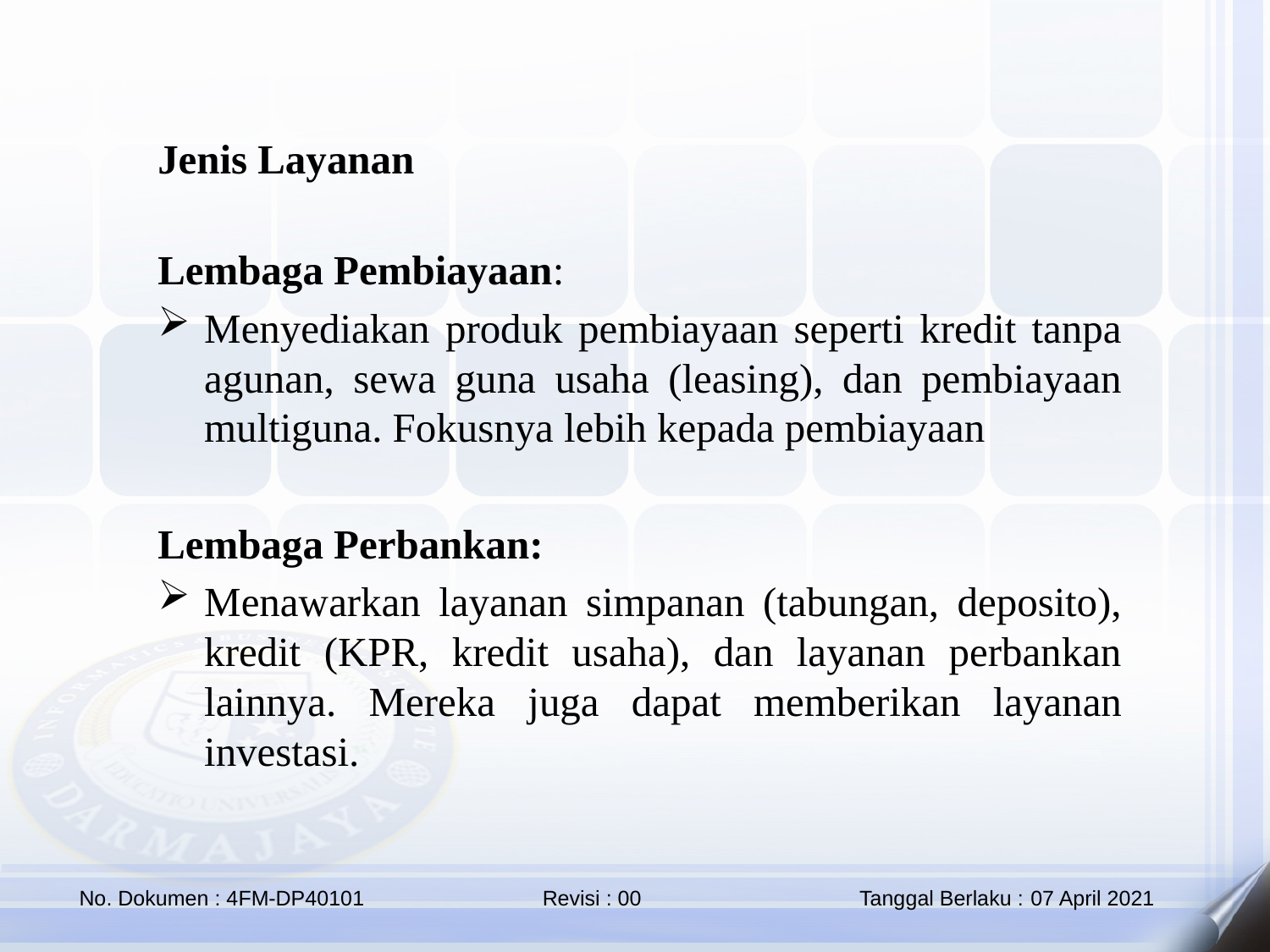

Jenis Layanan

Lembaga Pembiayaan:
Menyediakan produk pembiayaan seperti kredit tanpa agunan, sewa guna usaha (leasing), dan pembiayaan multiguna. Fokusnya lebih kepada pembiayaan

Lembaga Perbankan:
Menawarkan layanan simpanan (tabungan, deposito), kredit (KPR, kredit usaha), dan layanan perbankan lainnya. Mereka juga dapat memberikan layanan investasi.